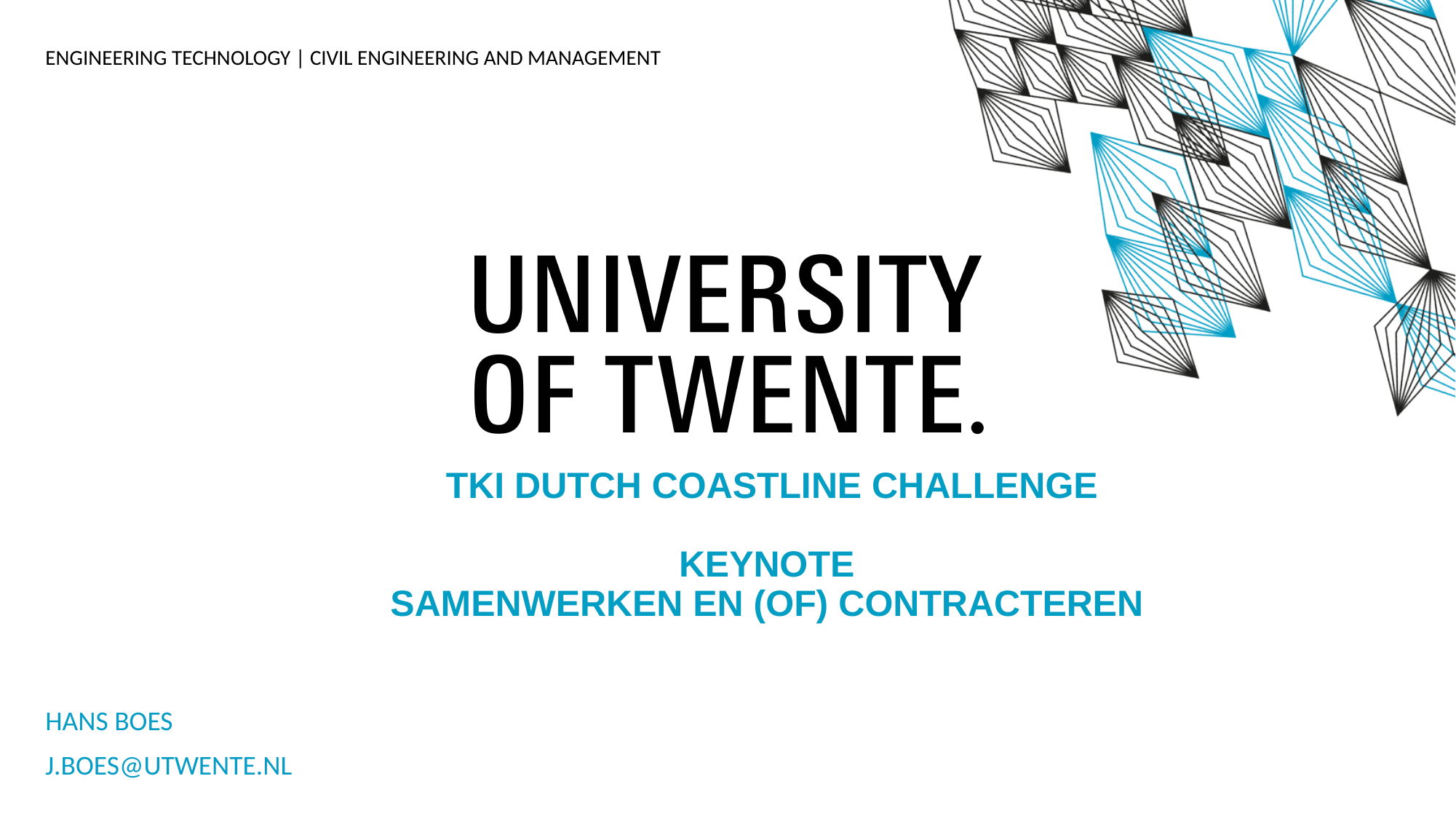

Engineering technology | civil engineering and management
# TKI Dutch Coastline Challenge Keynote Samenwerken en (of) Contracteren
Hans Boes
j.boes@utwente.nl